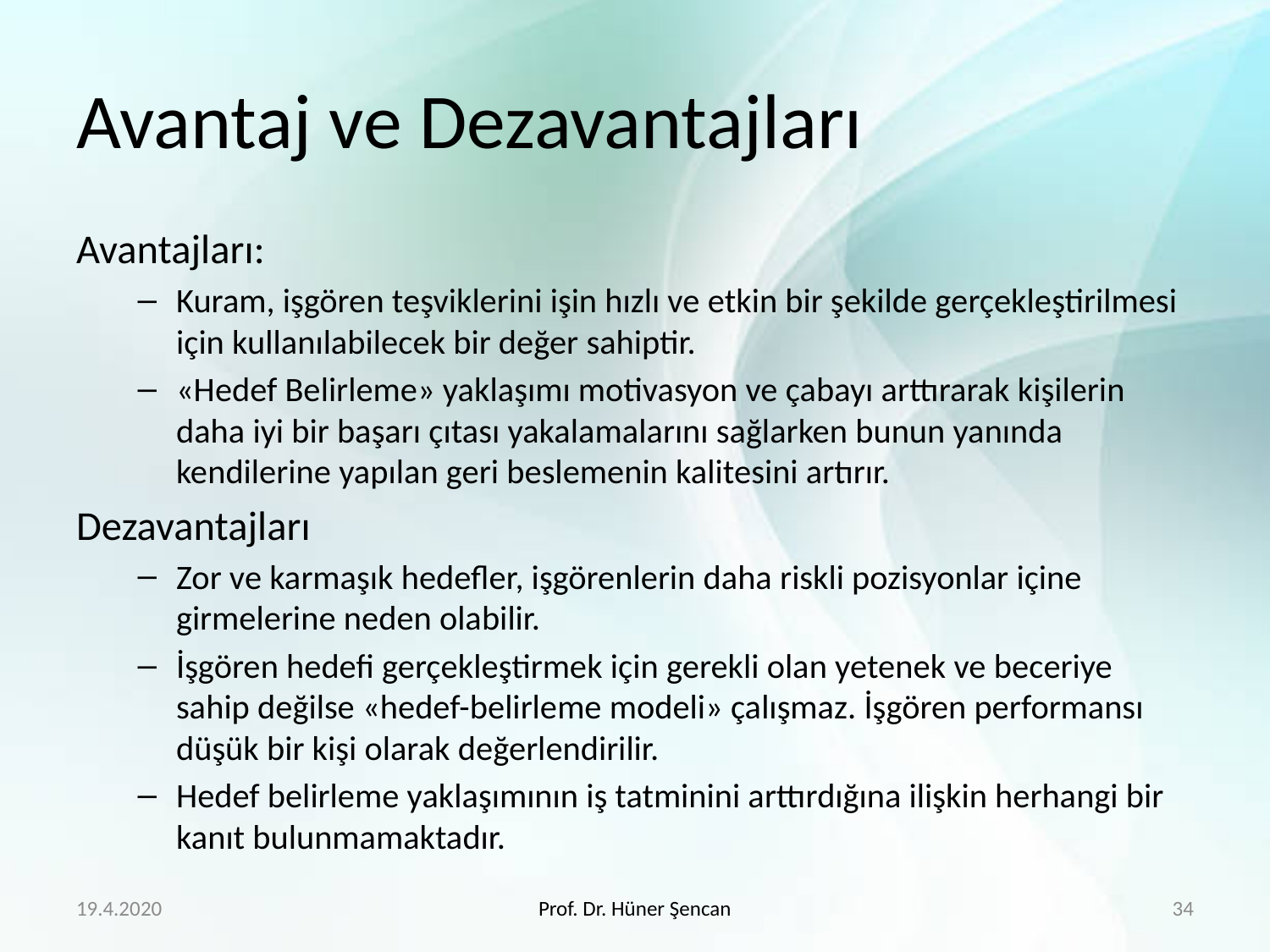

# Avantaj ve Dezavantajları
Avantajları:
Kuram, işgören teşviklerini işin hızlı ve etkin bir şekilde gerçekleştirilmesi için kullanılabilecek bir değer sahiptir.
«Hedef Belirleme» yaklaşımı motivasyon ve çabayı arttırarak kişilerin daha iyi bir başarı çıtası yakalamalarını sağlarken bunun yanında  kendilerine yapılan geri beslemenin kalitesini artırır.
Dezavantajları
Zor ve karmaşık hedefler, işgörenlerin daha riskli pozisyonlar içine girmelerine neden olabilir.
İşgören hedefi gerçekleştirmek için gerekli olan yetenek ve beceriye sahip değilse «hedef-belirleme modeli» çalışmaz. İşgören performansı düşük bir kişi olarak değerlendirilir.
Hedef belirleme yaklaşımının iş tatminini arttırdığına ilişkin herhangi bir kanıt bulunmamaktadır.

19.4.2020
Prof. Dr. Hüner Şencan
34